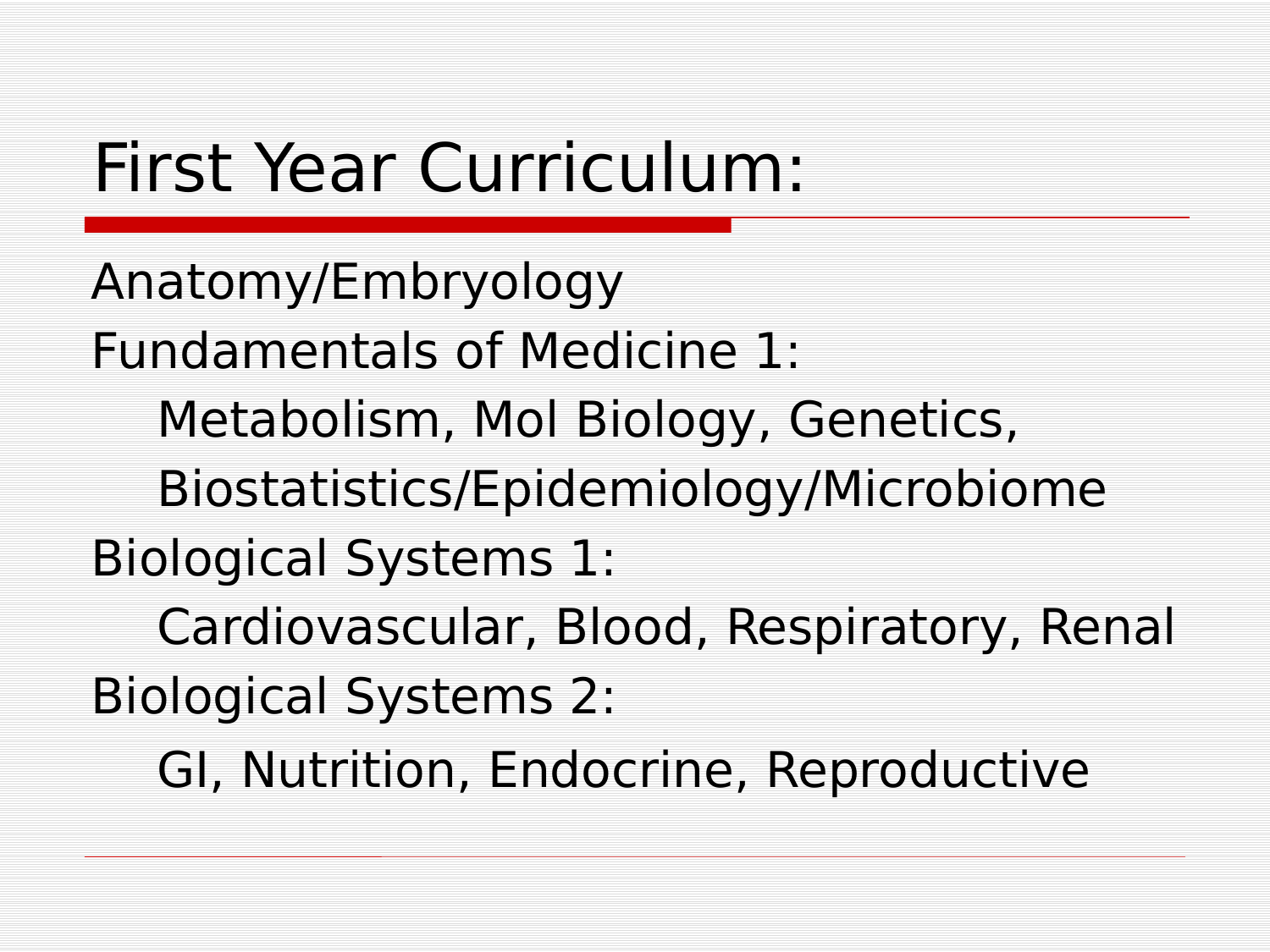

# First Year Curriculum:
Anatomy/Embryology
Fundamentals of Medicine 1:
	Metabolism, Mol Biology, Genetics,
	Biostatistics/Epidemiology/Microbiome
Biological Systems 1:
	Cardiovascular, Blood, Respiratory, Renal
Biological Systems 2:
	GI, Nutrition, Endocrine, Reproductive